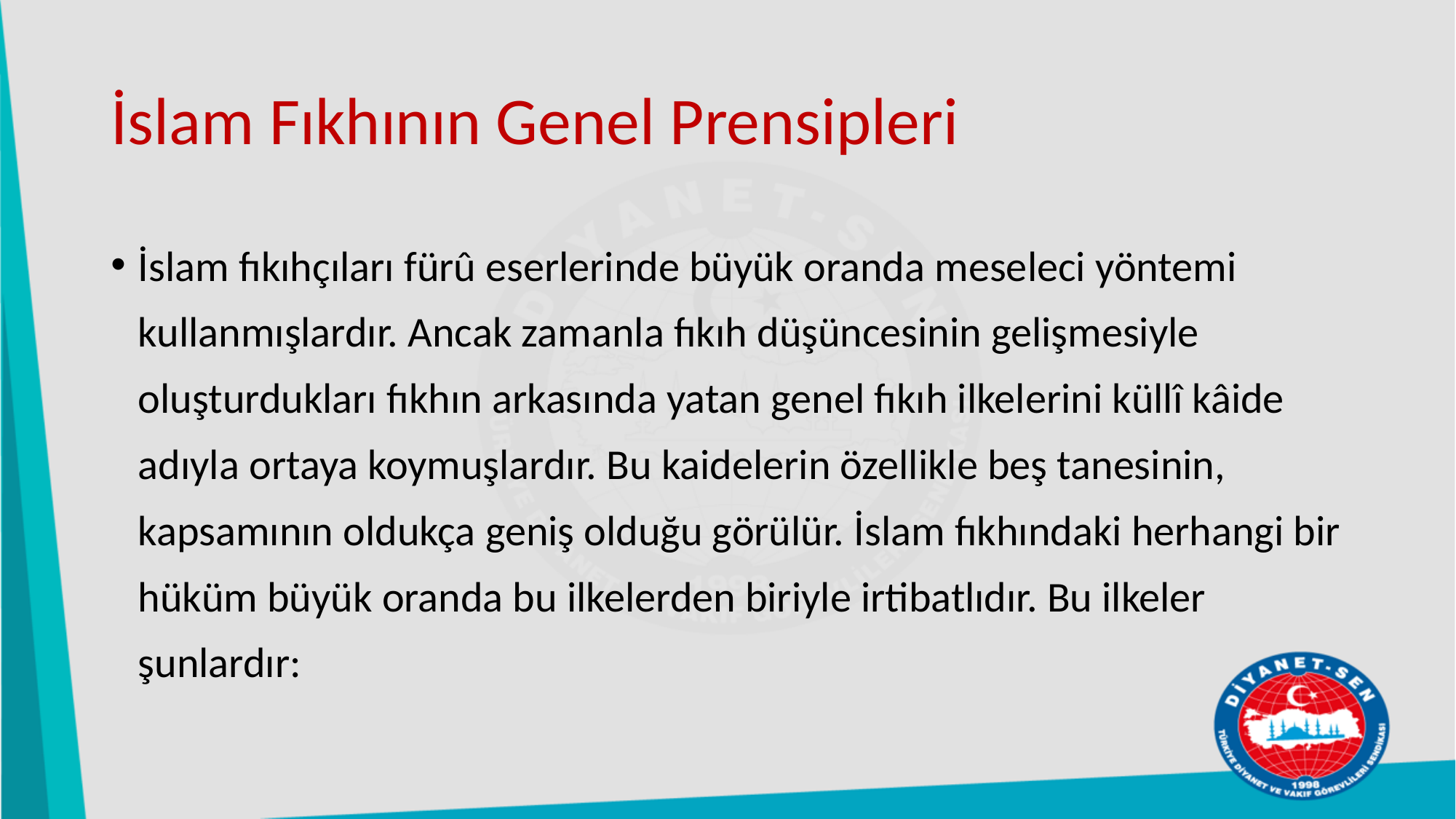

# İslam Fıkhının Genel Prensipleri
İslam fıkıhçıları fürû eserlerinde büyük oranda meseleci yöntemi kullanmışlardır. Ancak zamanla fıkıh düşüncesinin gelişmesiyle oluşturdukları fıkhın arkasında yatan genel fıkıh ilkelerini küllî kâide adıyla ortaya koymuşlardır. Bu kaidelerin özellikle beş tanesinin, kapsamının oldukça geniş olduğu görülür. İslam fıkhındaki herhangi bir hüküm büyük oranda bu ilkelerden biriyle irtibatlıdır. Bu ilkeler şunlardır: